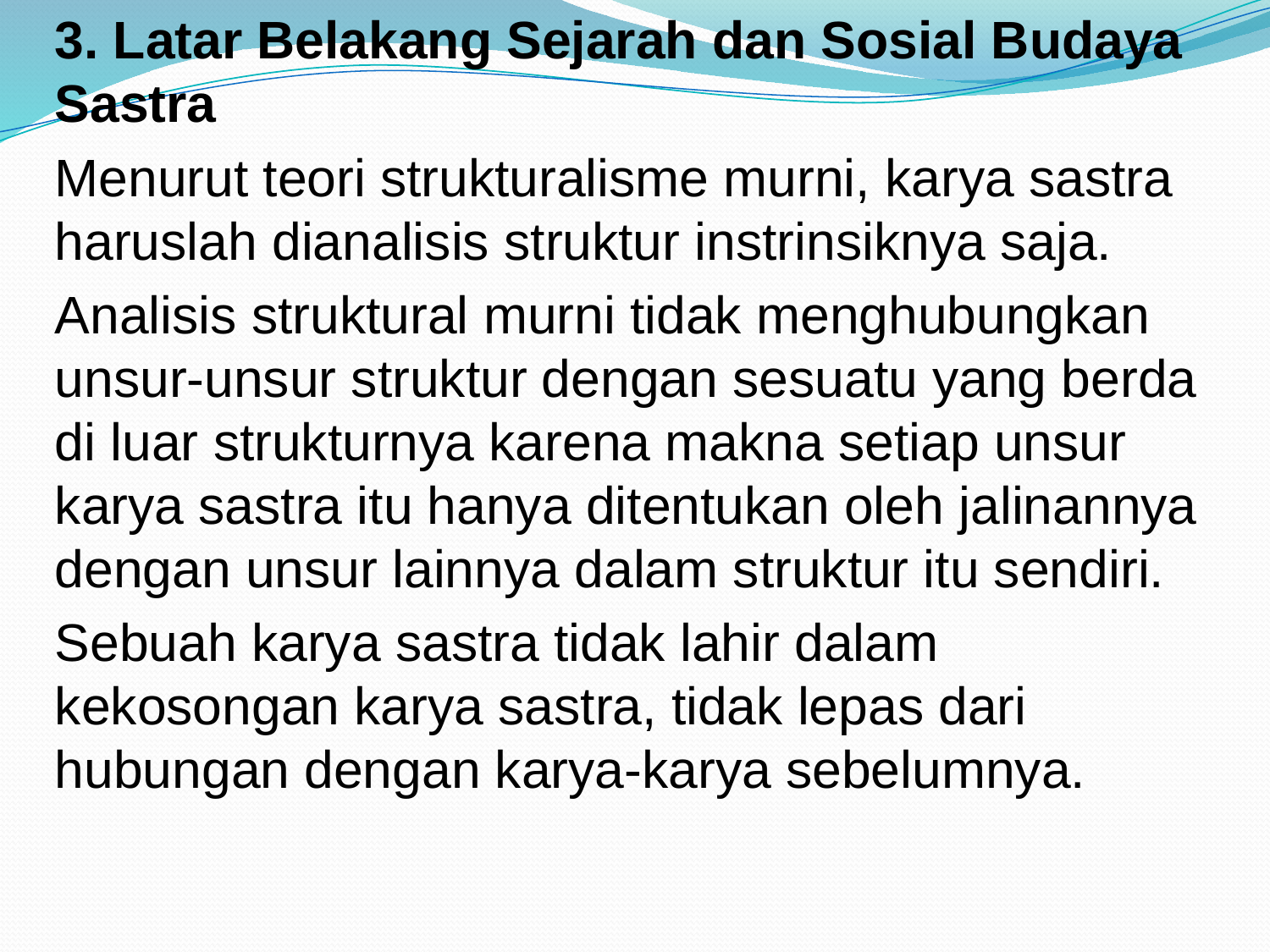

3. Latar Belakang Sejarah dan Sosial Budaya Sastra
Menurut teori strukturalisme murni, karya sastra haruslah dianalisis struktur instrinsiknya saja.
Analisis struktural murni tidak menghubungkan unsur-unsur struktur dengan sesuatu yang berda di luar strukturnya karena makna setiap unsur karya sastra itu hanya ditentukan oleh jalinannya dengan unsur lainnya dalam struktur itu sendiri.
Sebuah karya sastra tidak lahir dalam kekosongan karya sastra, tidak lepas dari hubungan dengan karya-karya sebelumnya.